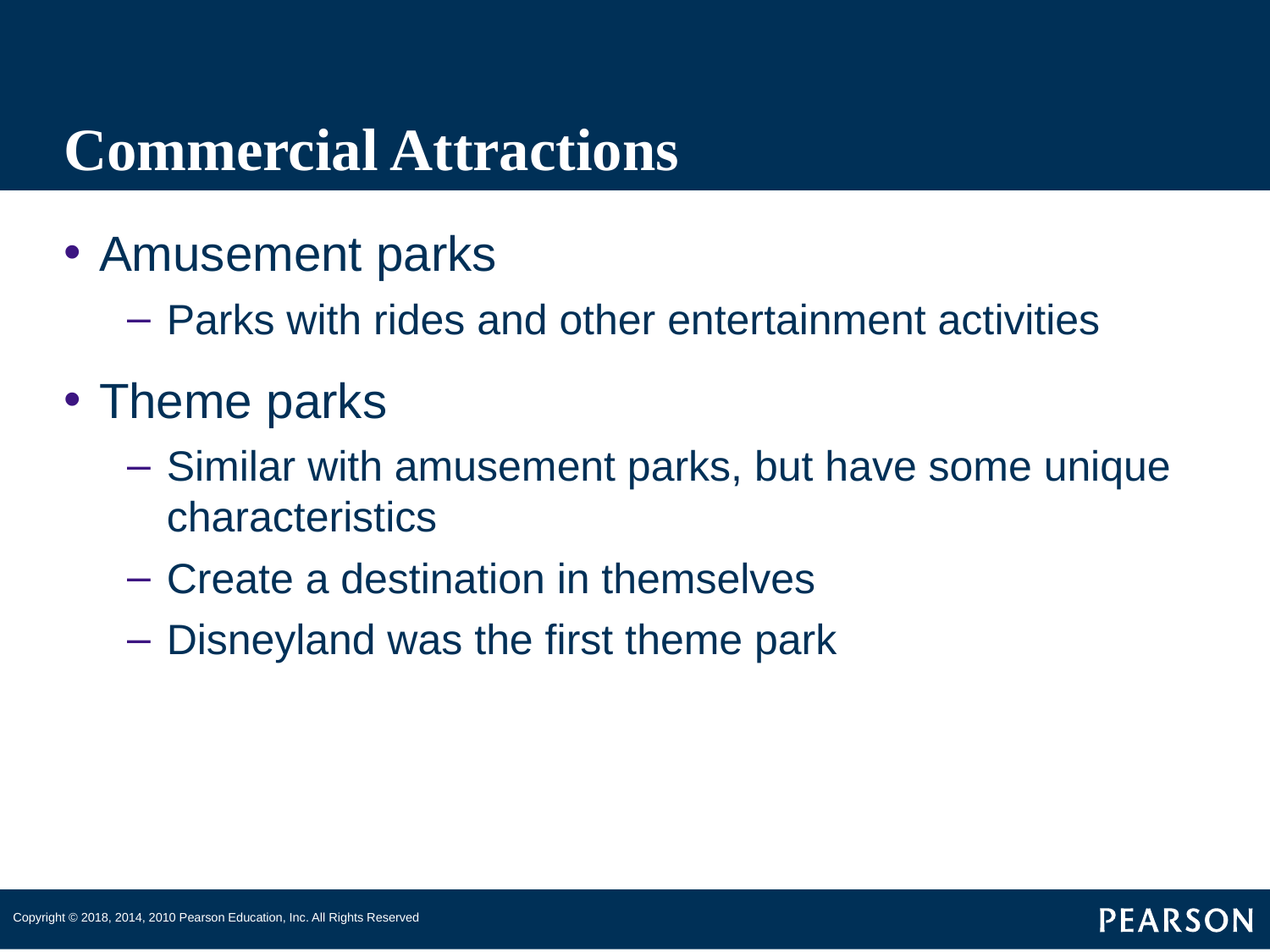

# Commercial Attractions
Amusement parks
Parks with rides and other entertainment activities
Theme parks
Similar with amusement parks, but have some unique characteristics
Create a destination in themselves
Disneyland was the first theme park